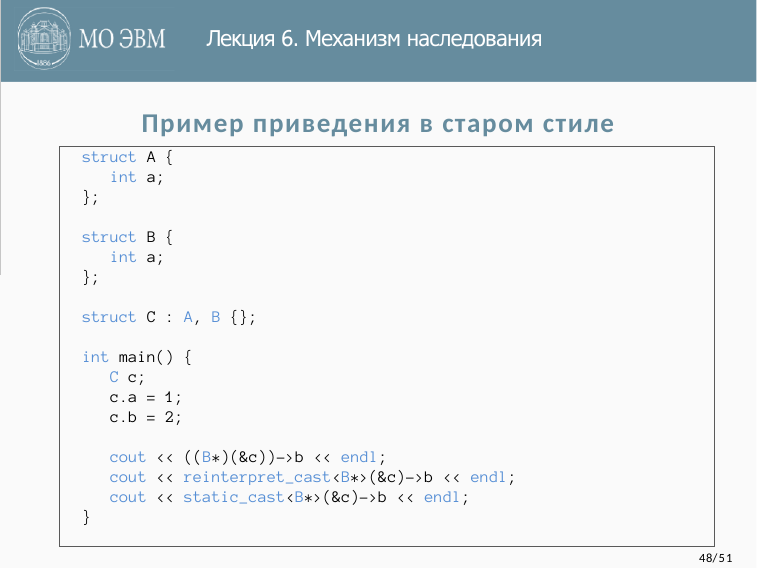

Лекция 6. Механизм наследования
Пример приведения в старом стиле
struct A {
   int a;
};

struct B {
   int a;
};

struct C : A, B {};

int main() {
   C c;
   c.a = 1;
   c.b = 2;

   cout << ((B*)(&c))->b << endl;
   cout << reinterpret_cast<B*>(&c)->b << endl;
   cout << static_cast<B*>(&c)->b << endl;
}

48/51